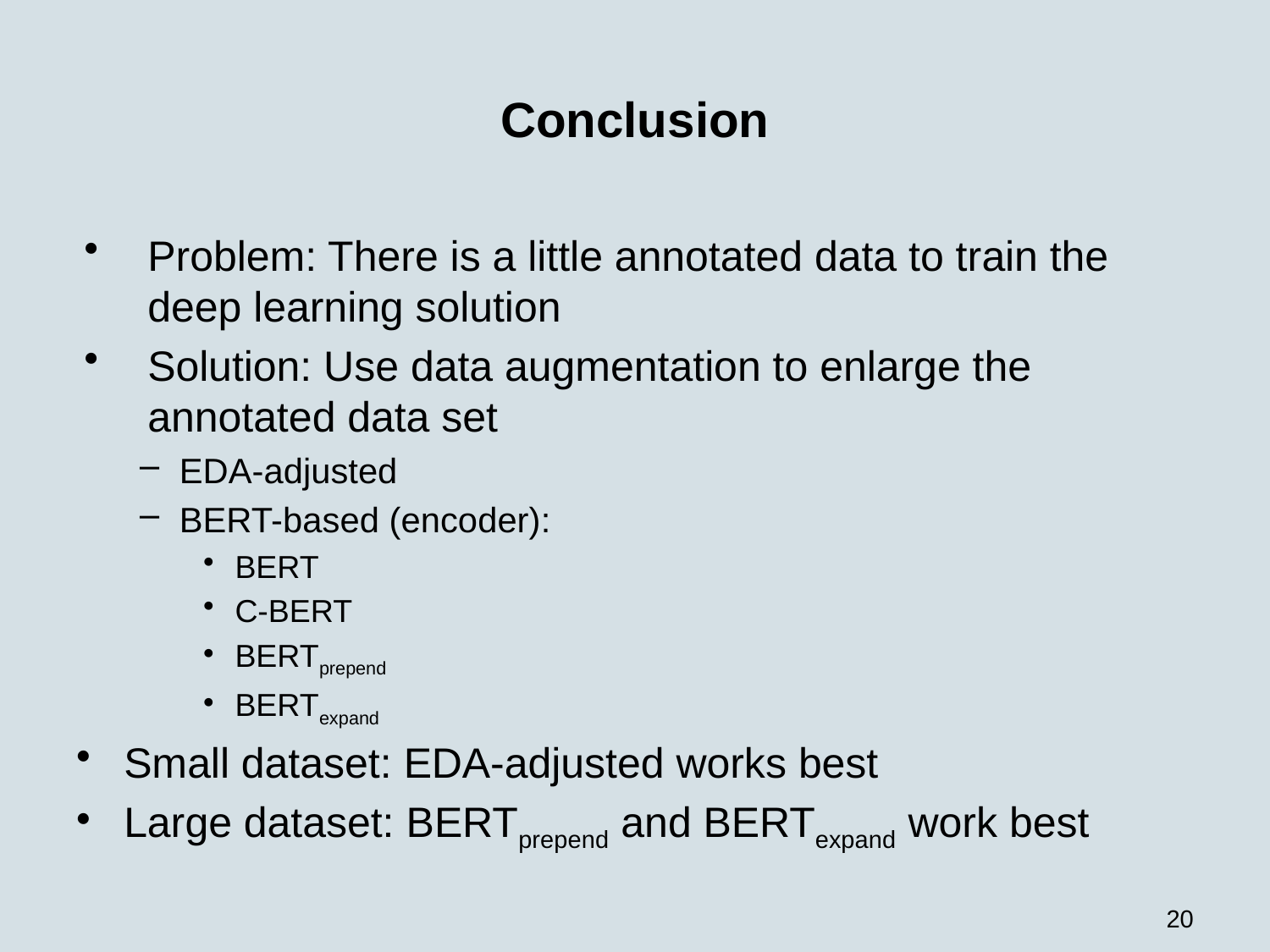

# Conclusion
Problem: There is a little annotated data to train the deep learning solution
Solution: Use data augmentation to enlarge the annotated data set
EDA-adjusted
BERT-based (encoder):
BERT
C-BERT
BERTprepend
BERTexpand
Small dataset: EDA-adjusted works best
Large dataset: BERTprepend and BERTexpand work best

20